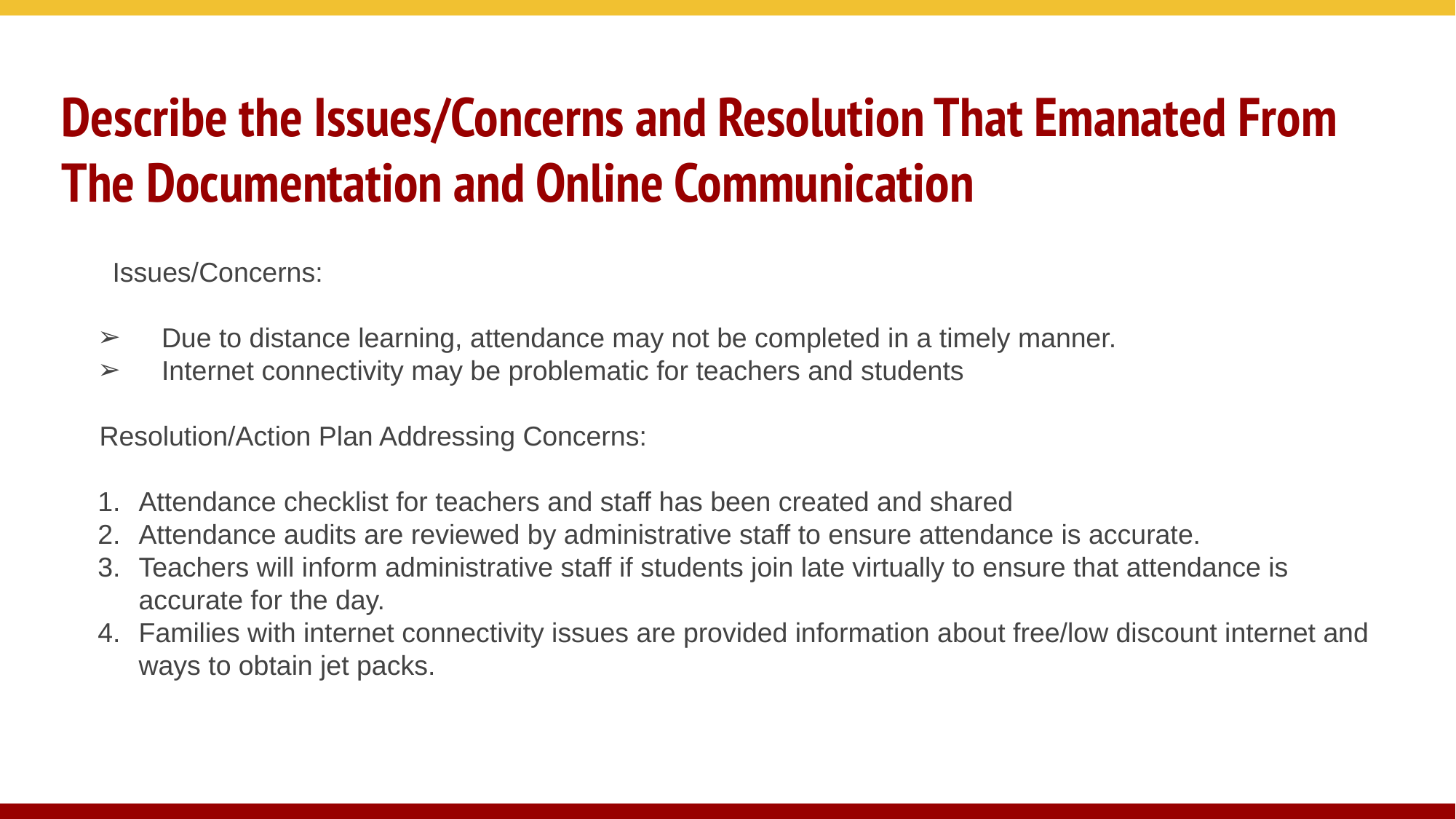

# Describe the Issues/Concerns and Resolution That Emanated From The Documentation and Online Communication
    Issues/Concerns:

   Due to distance learning, attendance may not be completed in a timely manner.
   Internet connectivity may be problematic for teachers and students

  Resolution/Action Plan Addressing Concerns:

Attendance checklist for teachers and staff has been created and shared
Attendance audits are reviewed by administrative staff to ensure attendance is accurate.
Teachers will inform administrative staff if students join late virtually to ensure that attendance is accurate for the day.
Families with internet connectivity issues are provided information about free/low discount internet and ways to obtain jet packs.